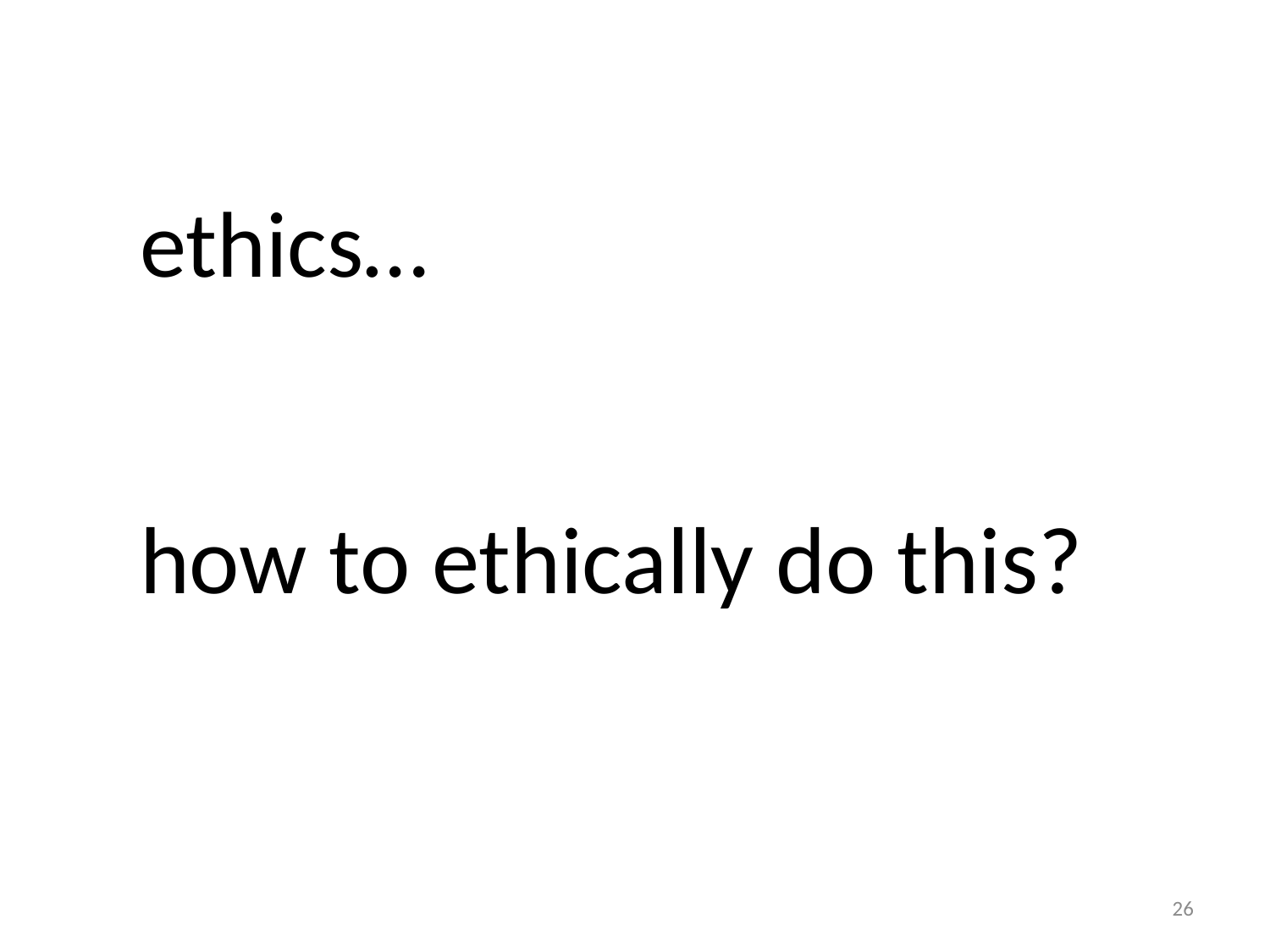

# ethics…
how to ethically do this?
26